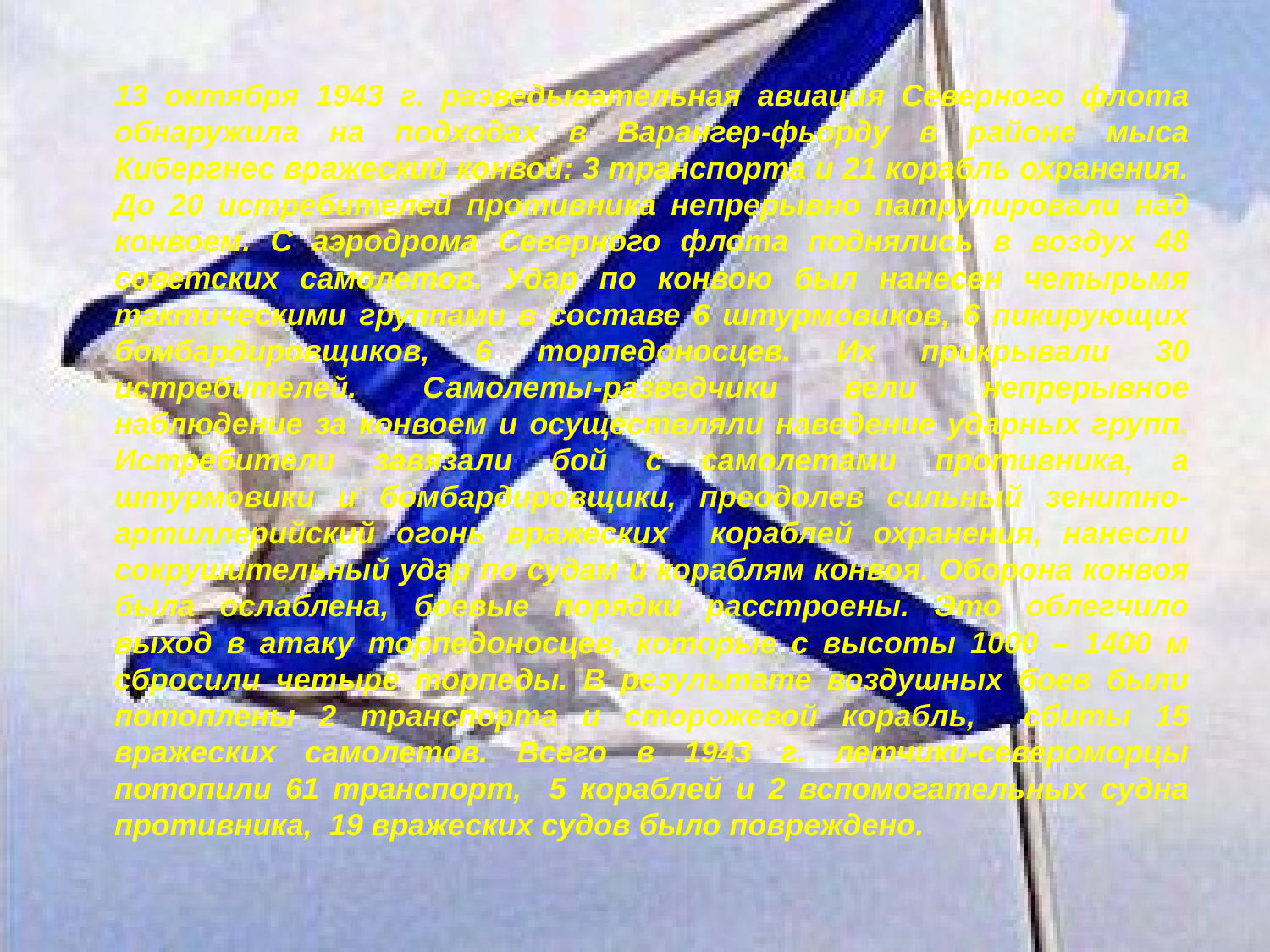

13 октября 1943 г. разведывательная авиация Северного флота обнаружила на подходах в Варангер-фьорду в районе мыса Кибергнес вражеский конвой: 3 транспорта и 21 корабль охранения. До 20 истребителей противника непрерывно патрулировали над конвоем. С аэродрома Северного флота поднялись в воздух 48 советских самолетов. Удар по конвою был нанесен четырьмя тактическими группами в составе 6 штурмовиков, 6 пикирующих бомбардировщиков, 6 торпедоносцев. Их прикрывали 30 истребителей. Самолеты-разведчики вели непрерывное наблюдение за конвоем и осуществляли наведение ударных групп. Истребители завязали бой с самолетами противника, а штурмовики и бомбардировщики, преодолев сильный зенитно-артиллерийский огонь вражеских  кораблей охранения, нанесли сокрушительный удар по судам и кораблям конвоя. Оборона конвоя была ослаблена, боевые порядки расстроены. Это облегчило выход в атаку торпедоносцев, которые с высоты 1000 – 1400 м сбросили четыре торпеды. В результате воздушных боев были потоплены 2 транспорта и сторожевой корабль,  сбиты 15 вражеских самолетов. Всего в 1943 г. летчики-североморцы потопили 61 транспорт,  5 кораблей и 2 вспомогательных судна противника,  19 вражеских судов было повреждено.